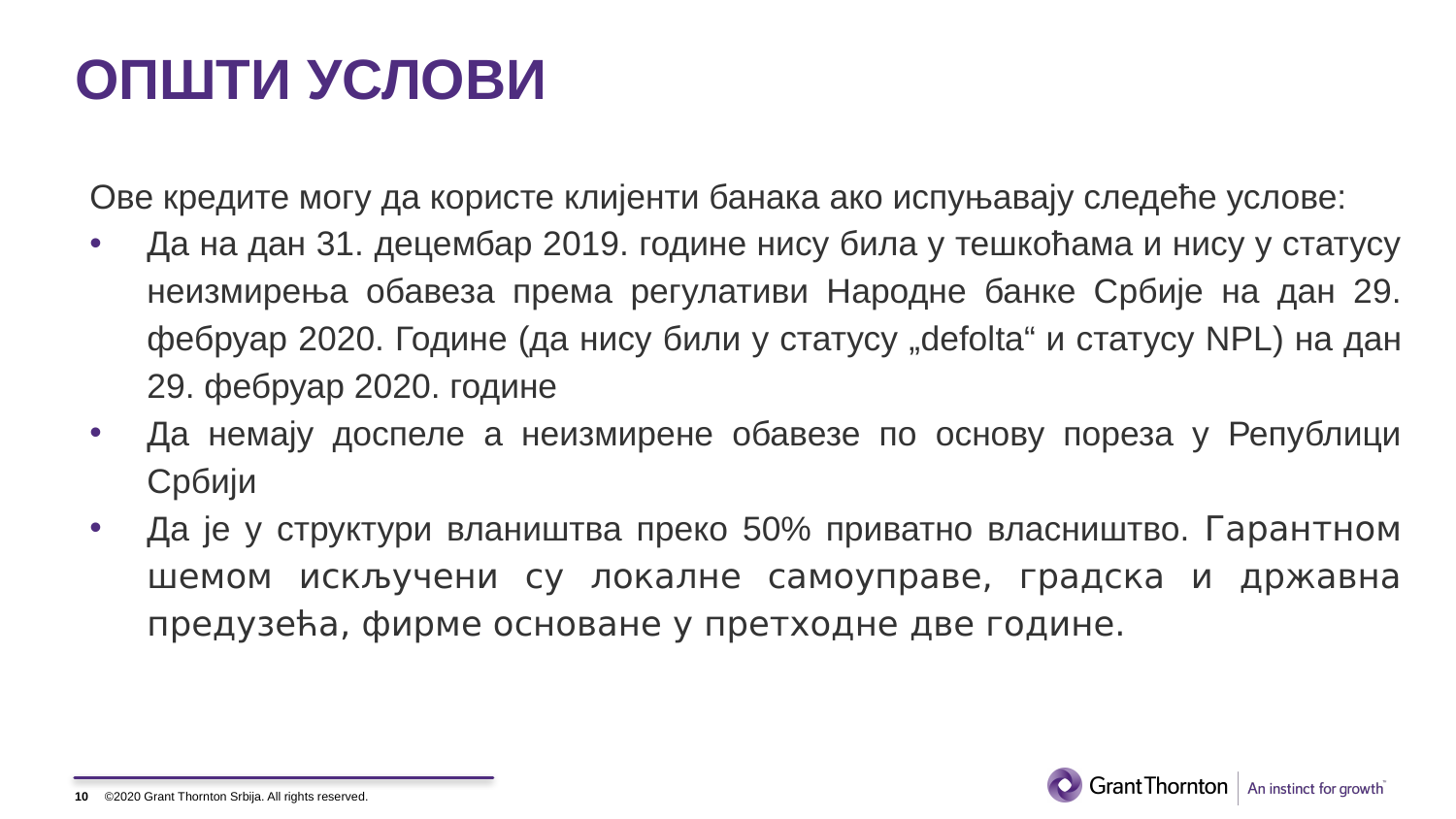

# ОПШТИ УСЛОВИ

Ове кредите могу да користе клијенти банака ако испуњавају следеће услове:
Да на дан 31. децембар 2019. године нису била у тешкоћама и нису у статусу неизмирења обавеза према регулативи Народне банке Србије на дан 29. фебруар 2020. Године (да нису били у статусу „defolta“ и статусу NPL) на дан 29. фебруар 2020. године
Да немају доспеле а неизмирене обавезе по основу пореза у Републици Србији
Да је у структури влаништва преко 50% приватно власништво. Гарантном шемом искључени су локалне самоуправе, градска и државна предузећа, фирме основане у претходне две године.
10